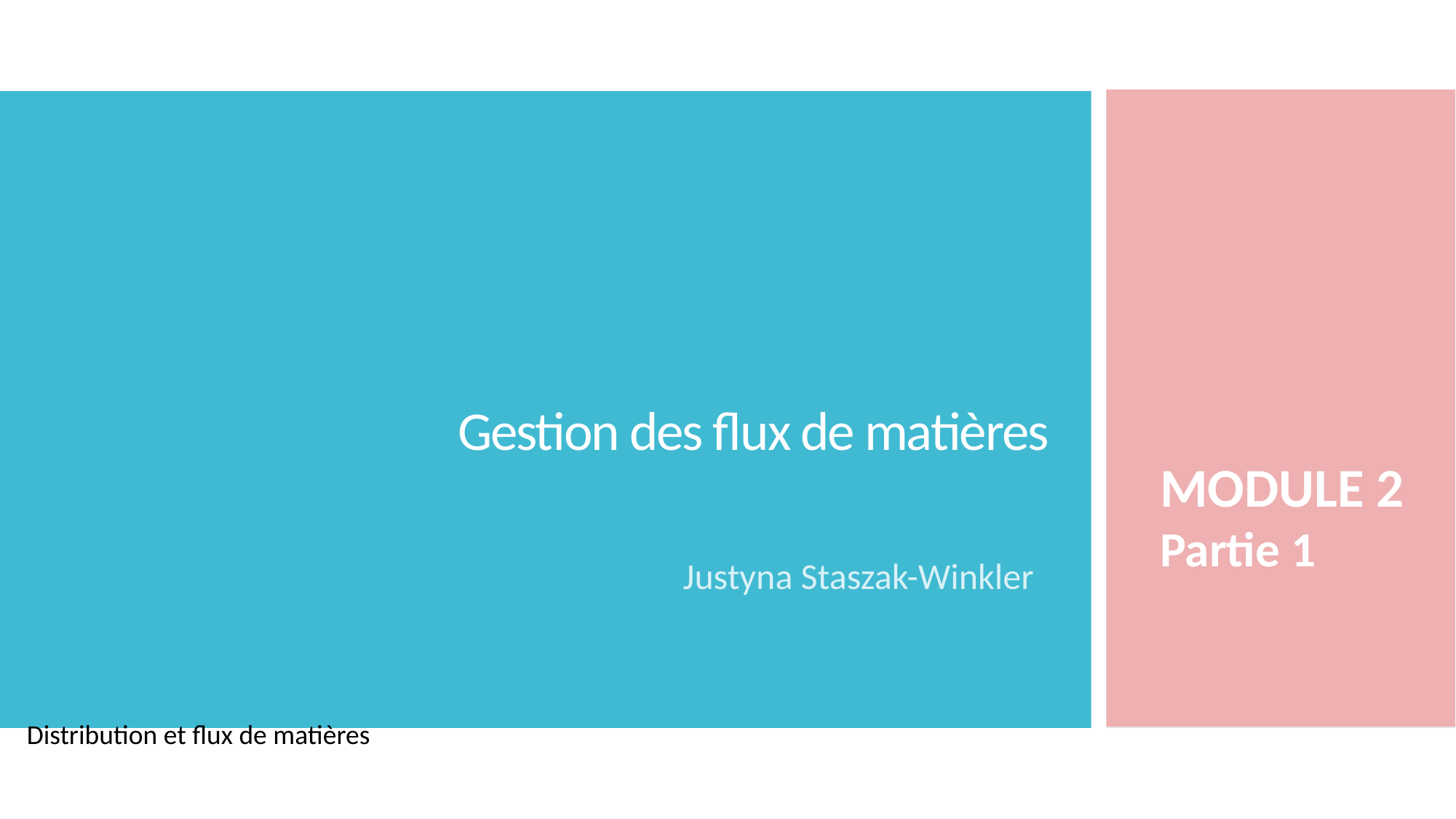

# Gestion des flux de matières
MODULE 2
Partie 1

Justyna Staszak-Winkler
Distribution et flux de matières